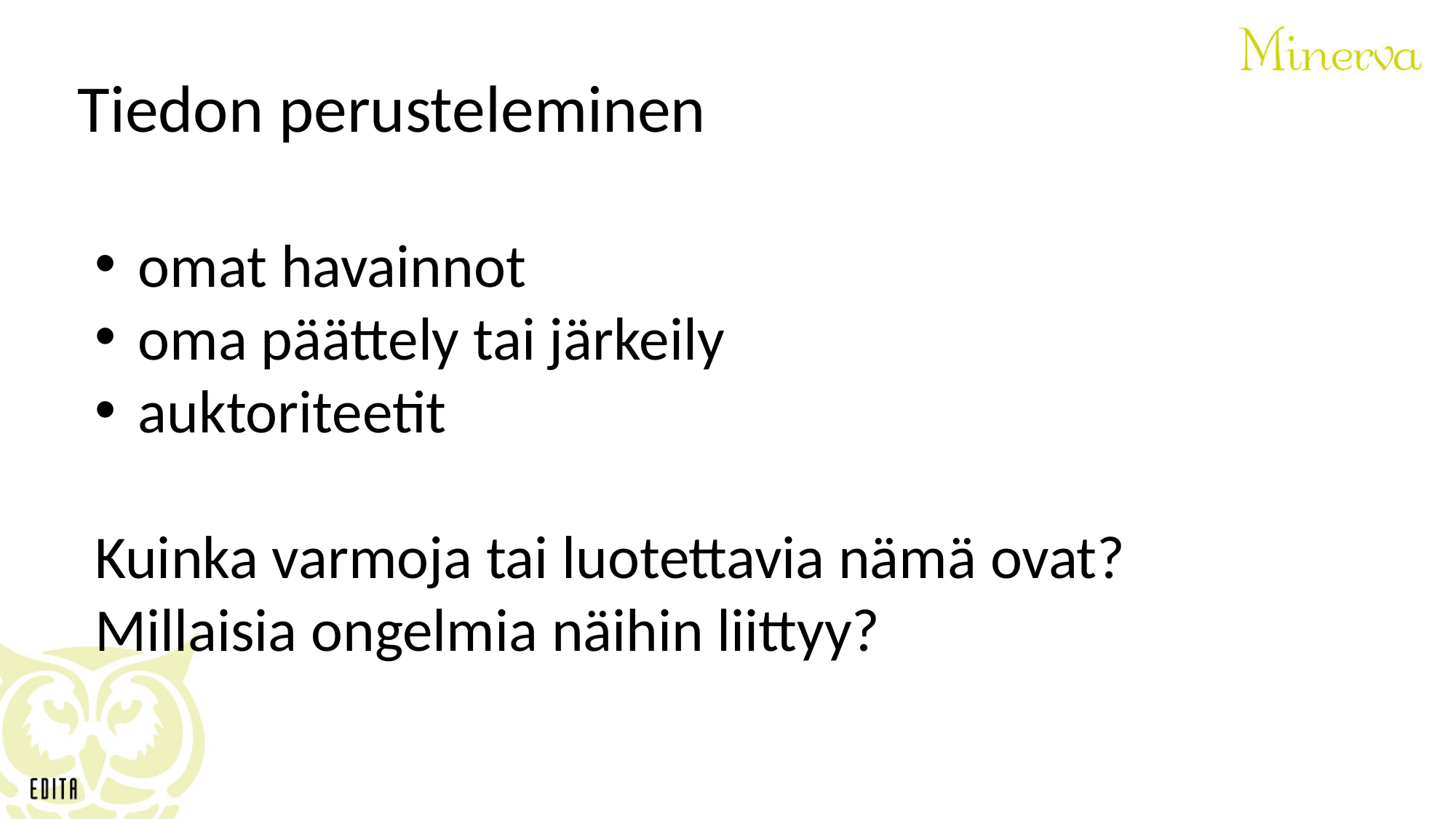

# Tiedon perusteleminen
omat havainnot
oma päättely tai järkeily
auktoriteetit

Kuinka varmoja tai luotettavia nämä ovat?
Millaisia ongelmia näihin liittyy?